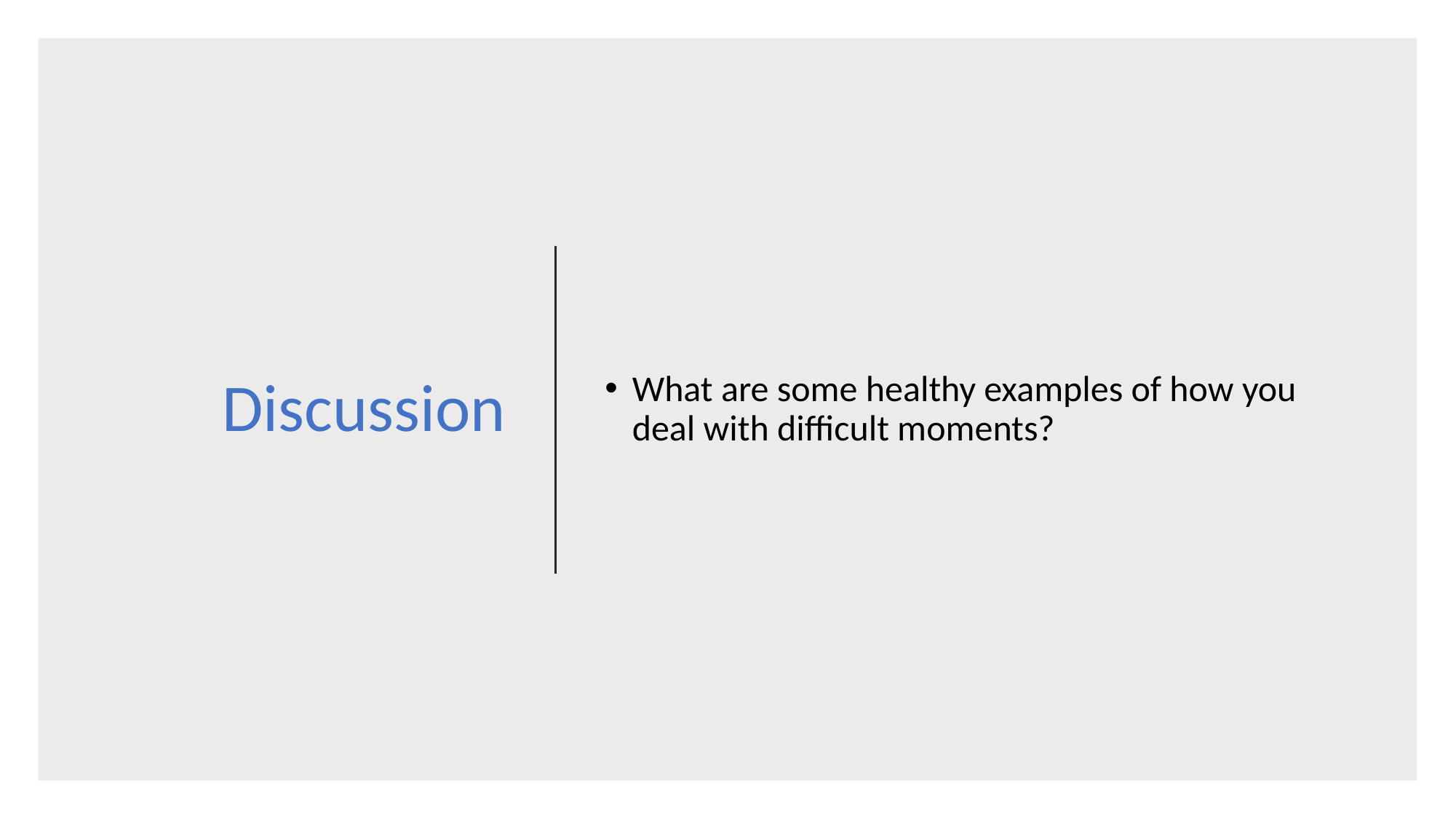

# Discussion
What are some healthy examples of how you deal with difficult moments?